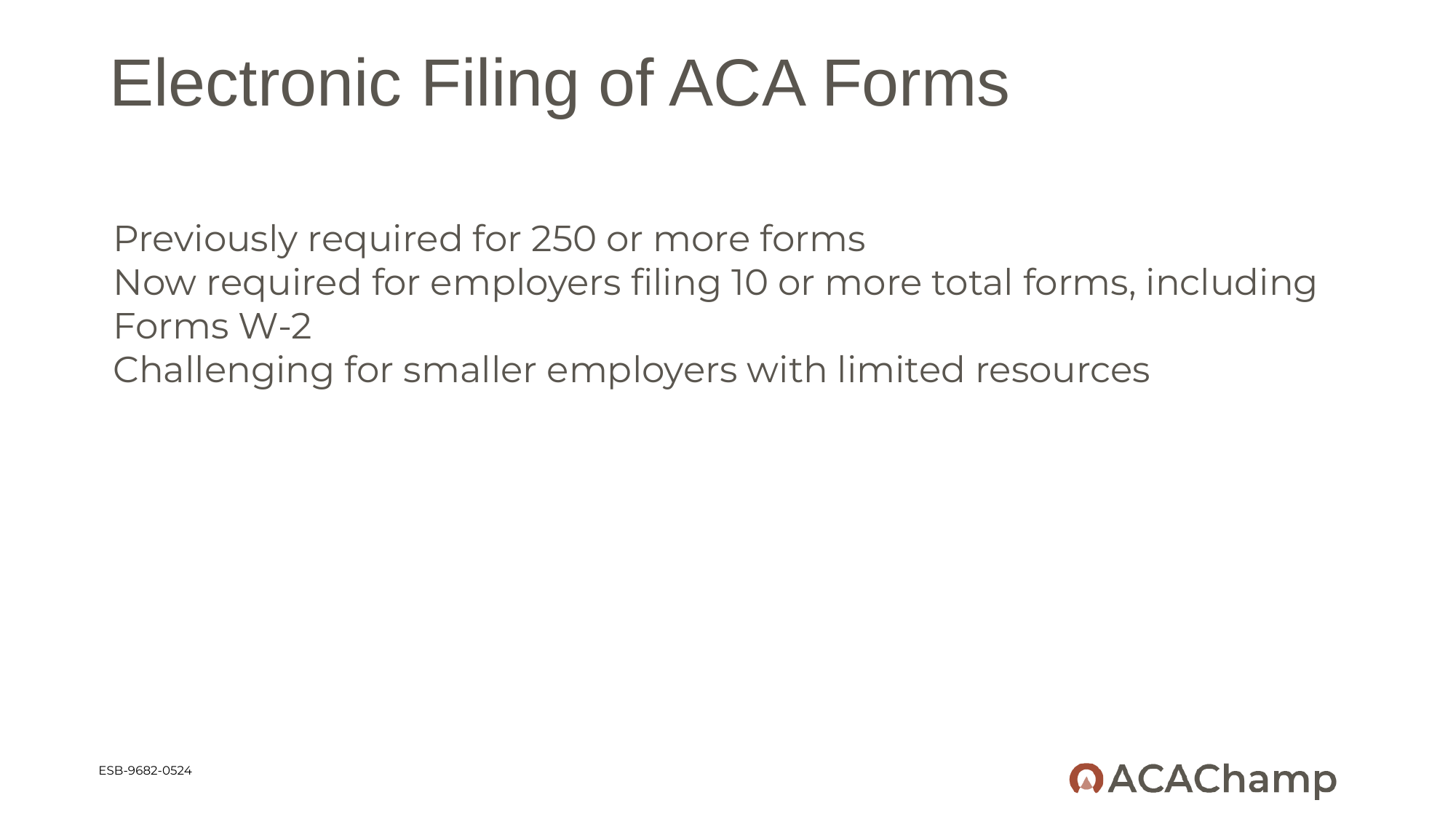

# Electronic Filing of ACA Forms
Previously required for 250 or more forms
Now required for employers filing 10 or more total forms, including Forms W-2
Challenging for smaller employers with limited resources